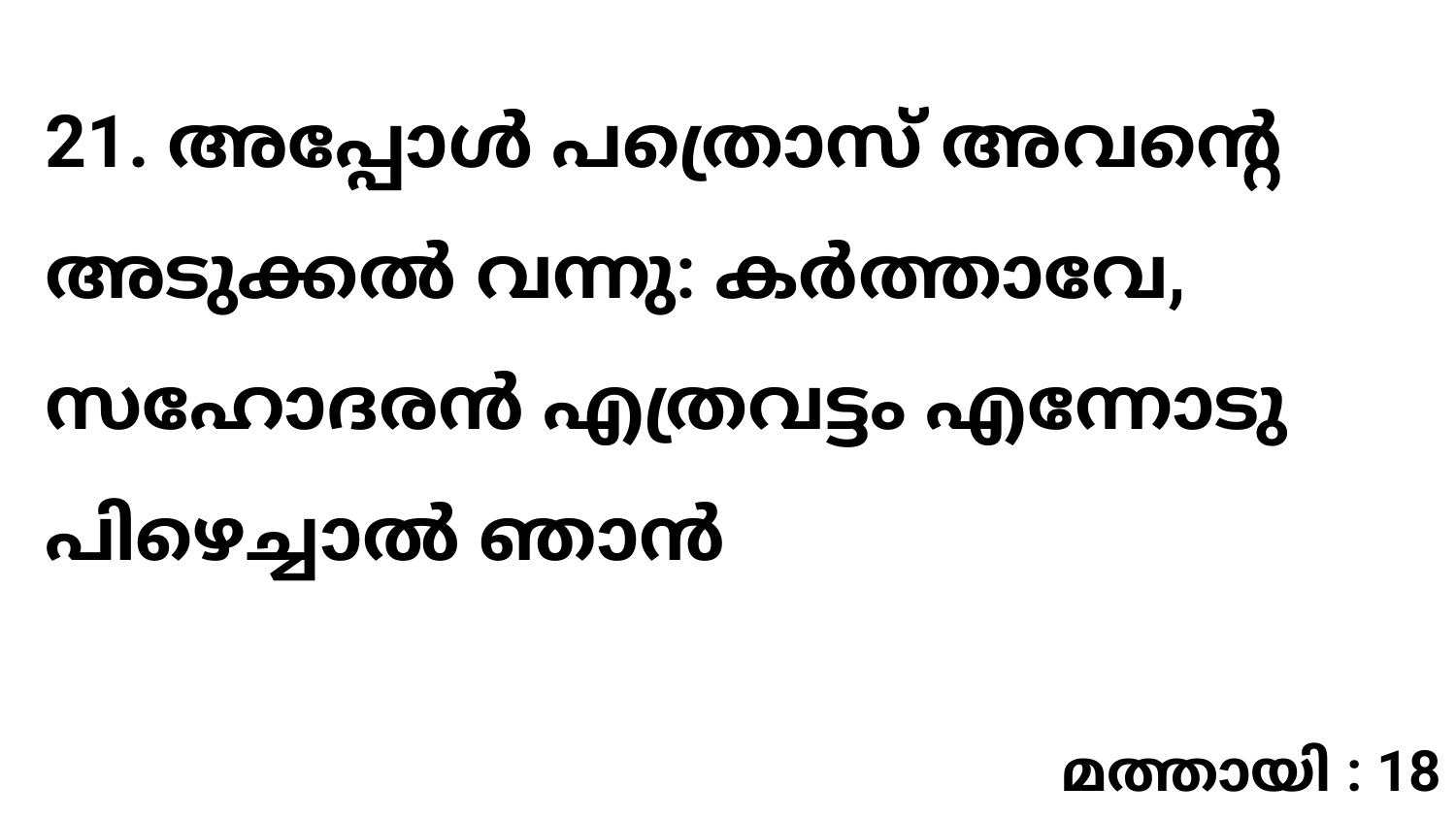

21. അപ്പോൾ പത്രൊസ് അവന്റെ അടുക്കൽ വന്നു: കർത്താവേ, സഹോദരൻ എത്രവട്ടം എന്നോടു പിഴെച്ചാൽ ഞാൻ
മത്തായി : 18